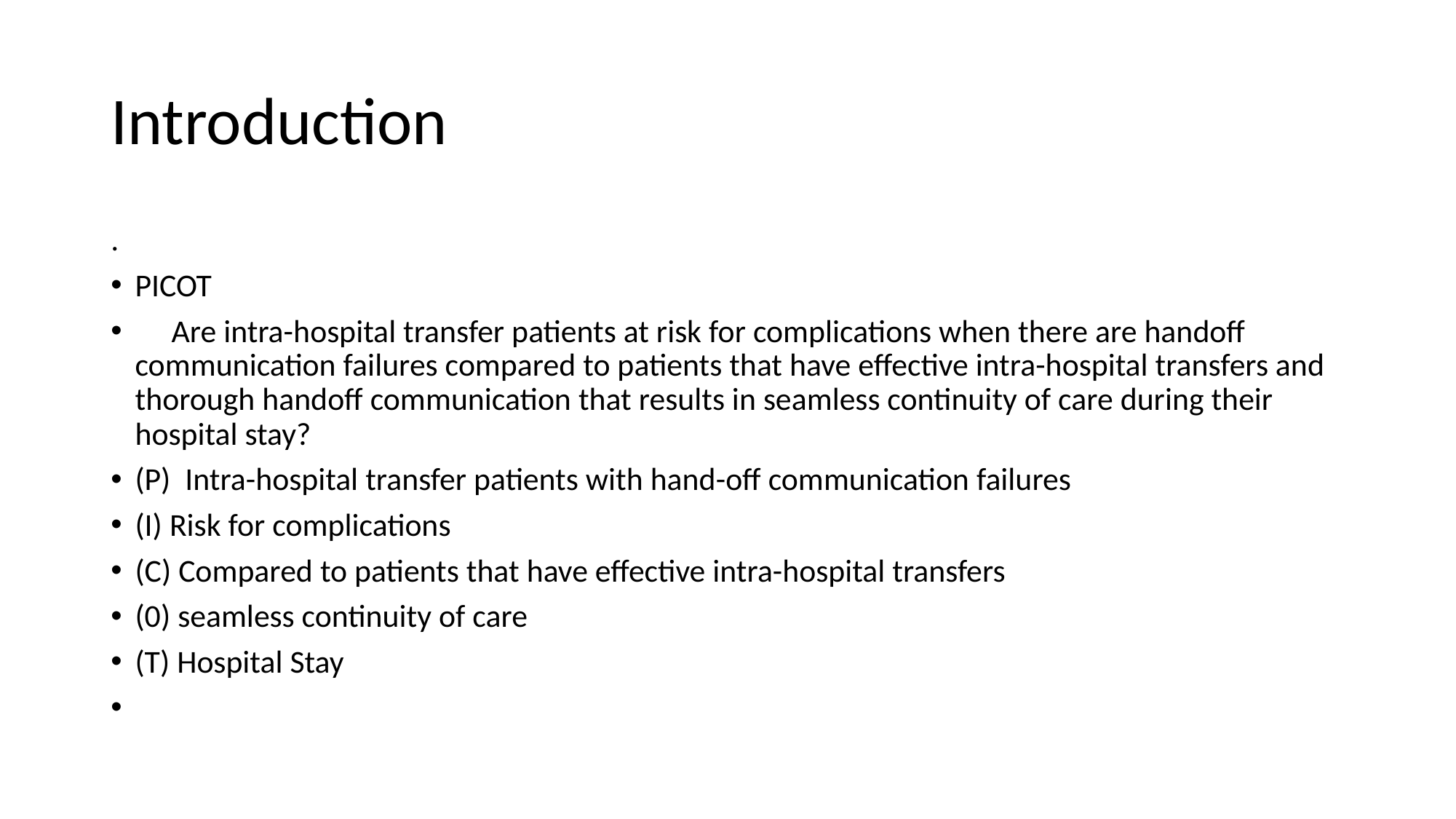

# Introduction
.
PICOT
     Are intra-hospital transfer patients at risk for complications when there are handoff communication failures compared to patients that have effective intra-hospital transfers and thorough handoff communication that results in seamless continuity of care during their hospital stay?
(P)  Intra-hospital transfer patients with hand-off communication failures
(I) Risk for complications
(C) Compared to patients that have effective intra-hospital transfers
(0) seamless continuity of care
(T) Hospital Stay